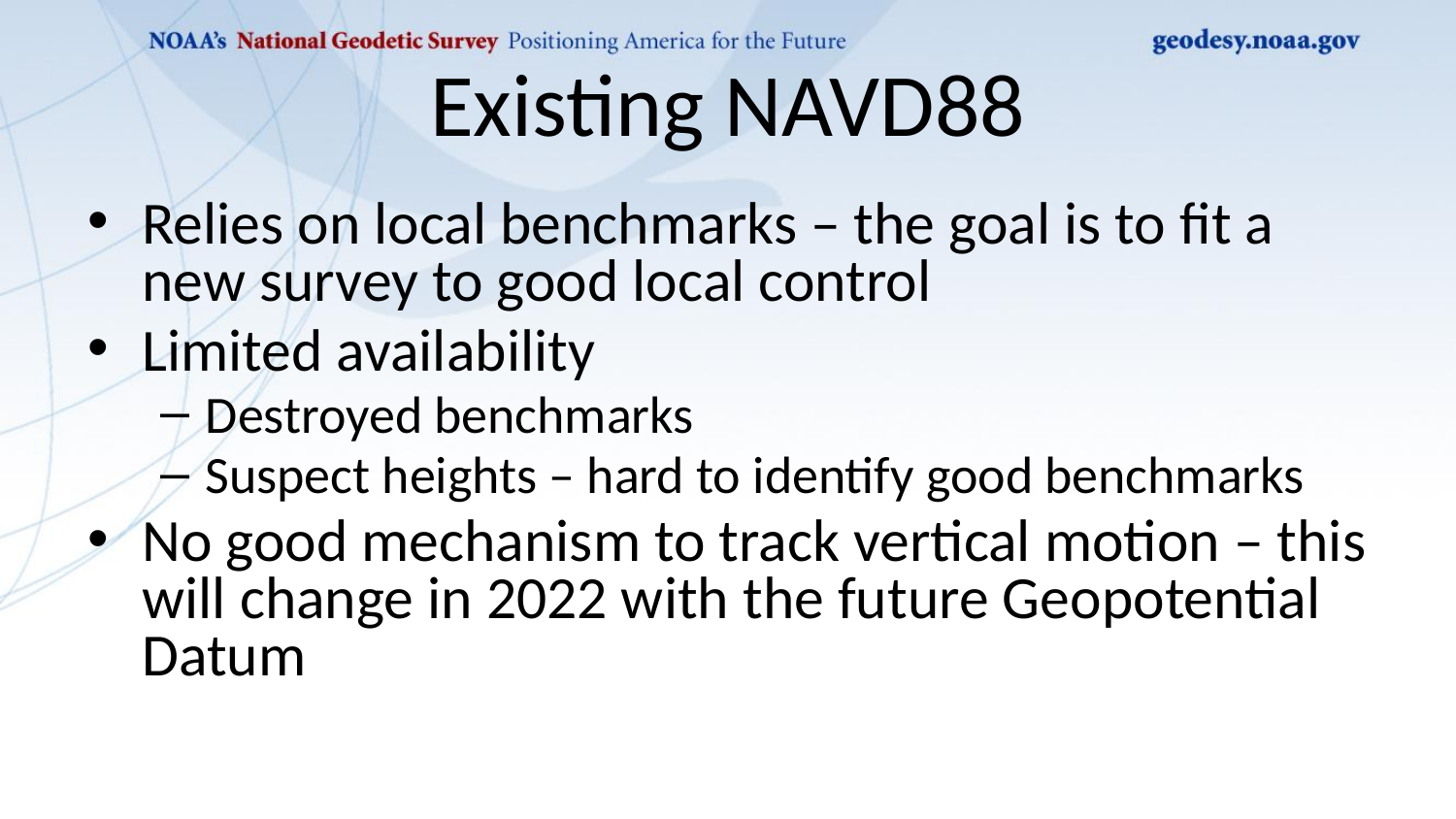

# Existing NAVD88
Relies on local benchmarks – the goal is to fit a new survey to good local control
Limited availability
Destroyed benchmarks
Suspect heights – hard to identify good benchmarks
No good mechanism to track vertical motion – this will change in 2022 with the future Geopotential Datum